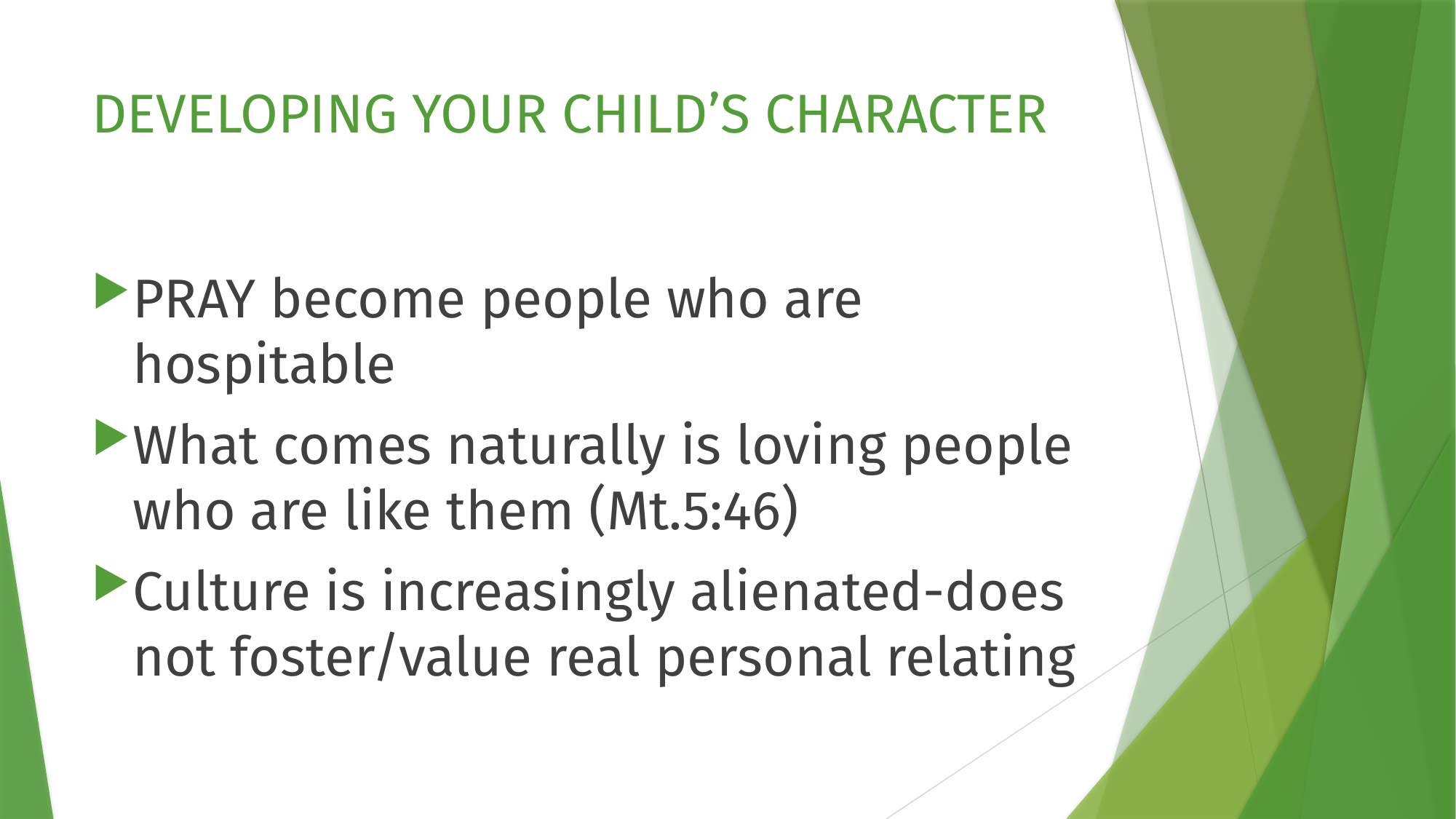

# DEVELOPING YOUR CHILD’S CHARACTER
PRAY become people who are hospitable
What comes naturally is loving people who are like them (Mt.5:46)
Culture is increasingly alienated-does not foster/value real personal relating